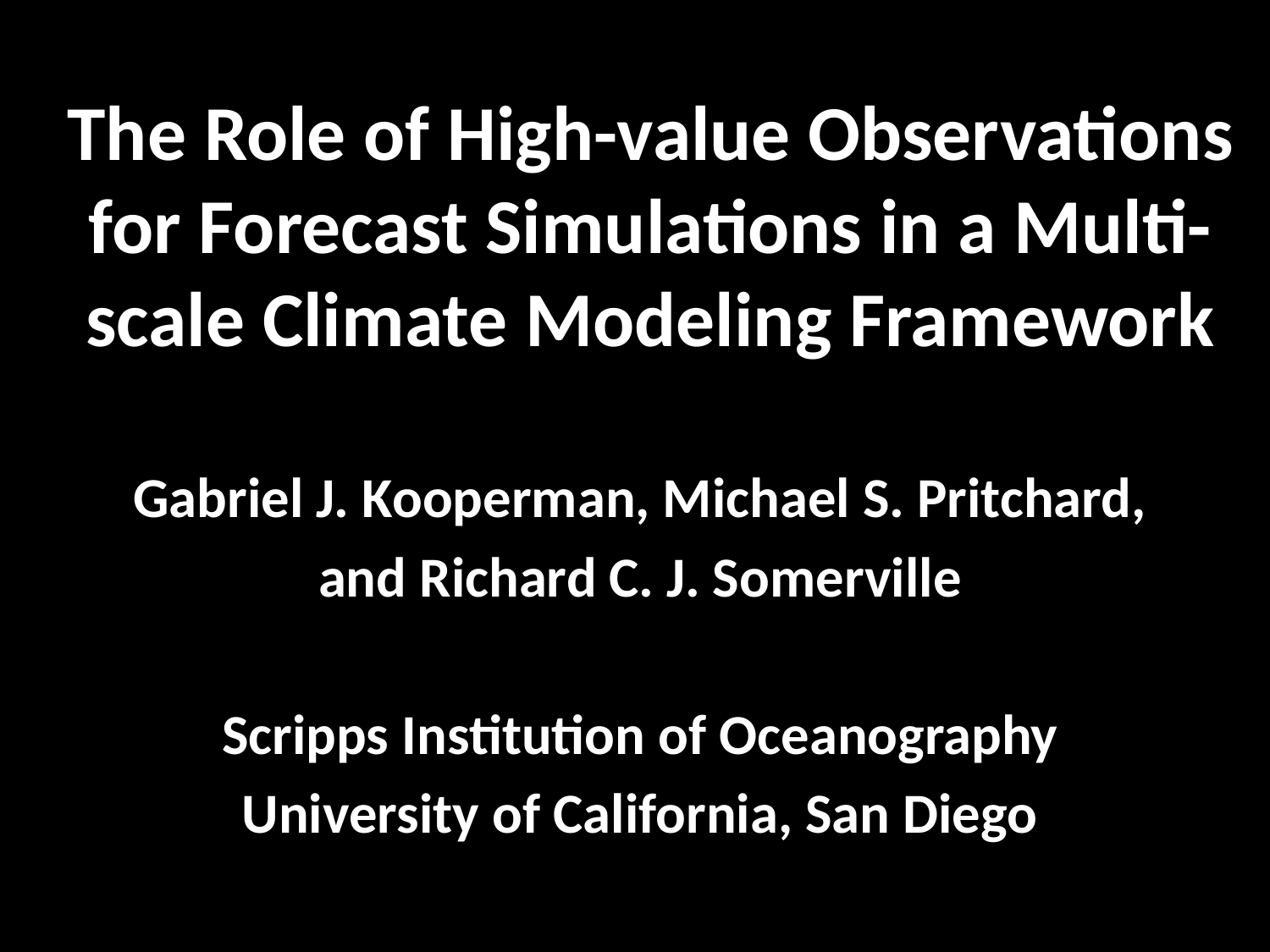

# The Role of High-value Observations for Forecast Simulations in a Multi-scale Climate Modeling Framework
Gabriel J. Kooperman, Michael S. Pritchard,
and Richard C. J. Somerville

Scripps Institution of Oceanography
University of California, San Diego